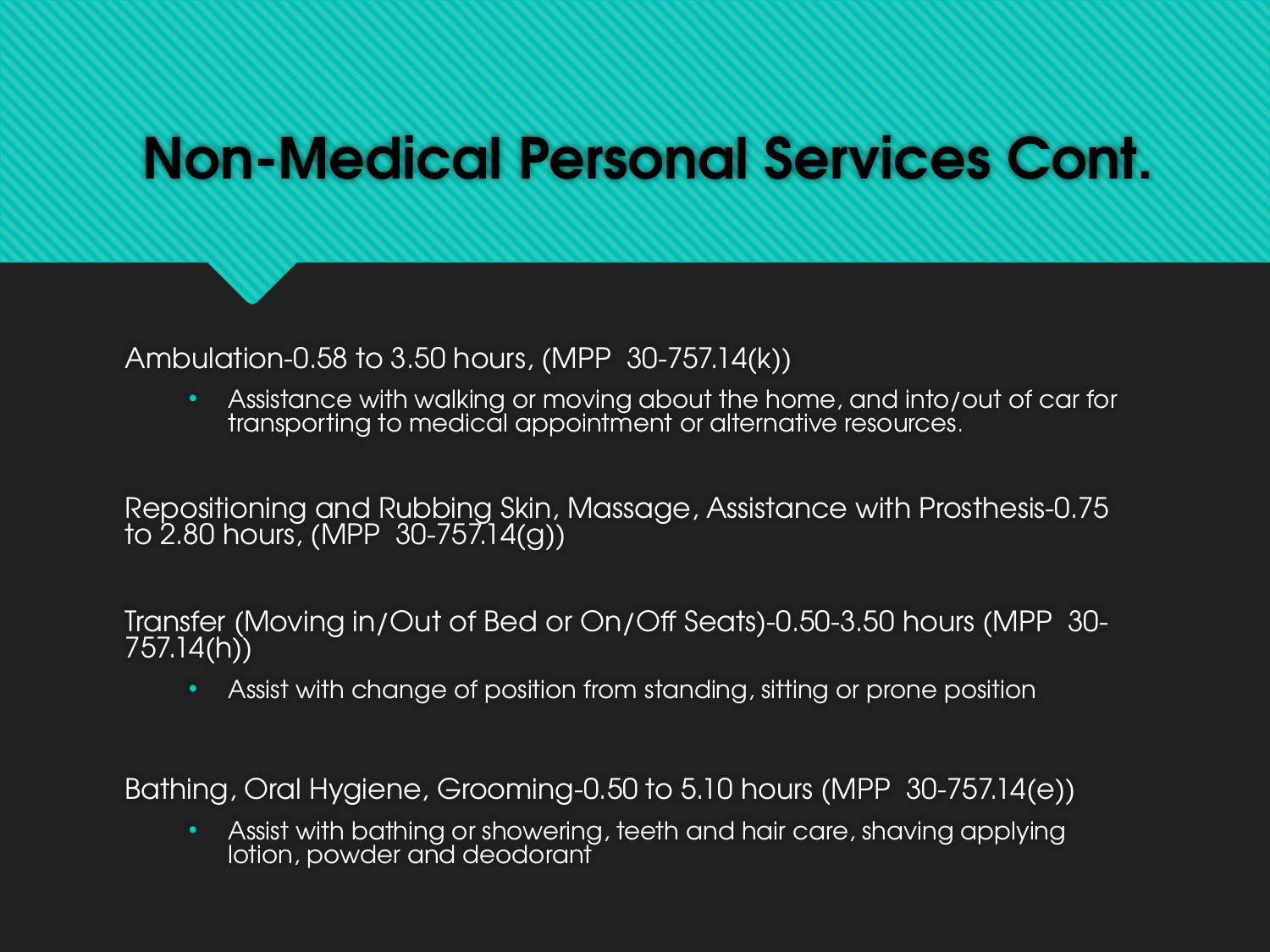

# Non-Medical Personal Services Cont.
Ambulation-0.58 to 3.50 hours, (MPP  30-757.14(k))
Assistance with walking or moving about the home, and into/out of car for transporting to medical appointment or alternative resources.

Repositioning and Rubbing Skin, Massage, Assistance with Prosthesis-0.75 to 2.80 hours, (MPP  30-757.14(g))

Transfer (Moving in/Out of Bed or On/Off Seats)-0.50-3.50 hours (MPP  30-757.14(h))
Assist with change of position from standing, sitting or prone position

Bathing, Oral Hygiene, Grooming-0.50 to 5.10 hours (MPP  30-757.14(e))
Assist with bathing or showering, teeth and hair care, shaving applying lotion, powder and deodorant